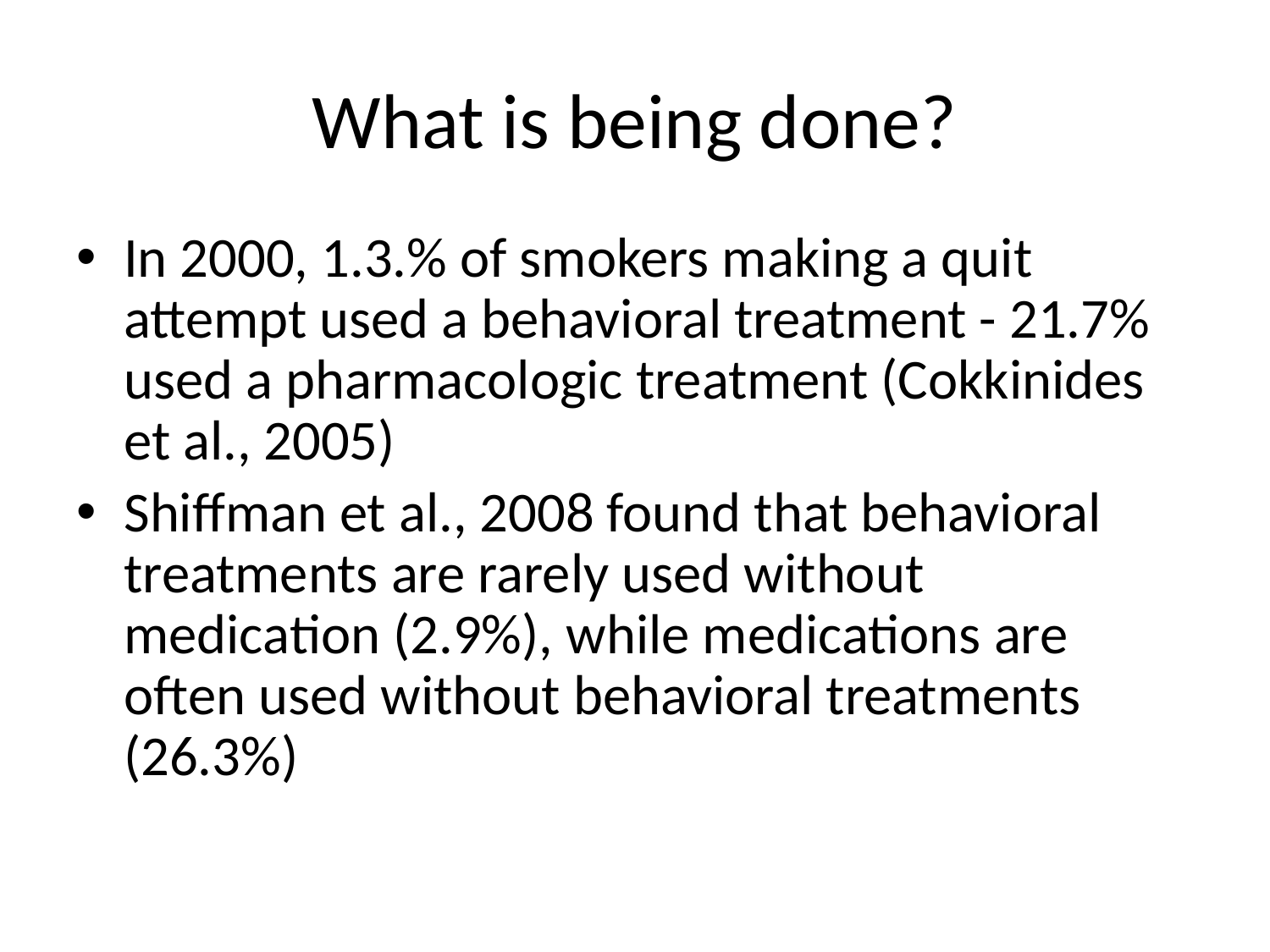

# What is being done?
In 2000, 1.3.% of smokers making a quit attempt used a behavioral treatment - 21.7% used a pharmacologic treatment (Cokkinides et al., 2005)
Shiffman et al., 2008 found that behavioral treatments are rarely used without medication (2.9%), while medications are often used without behavioral treatments (26.3%)